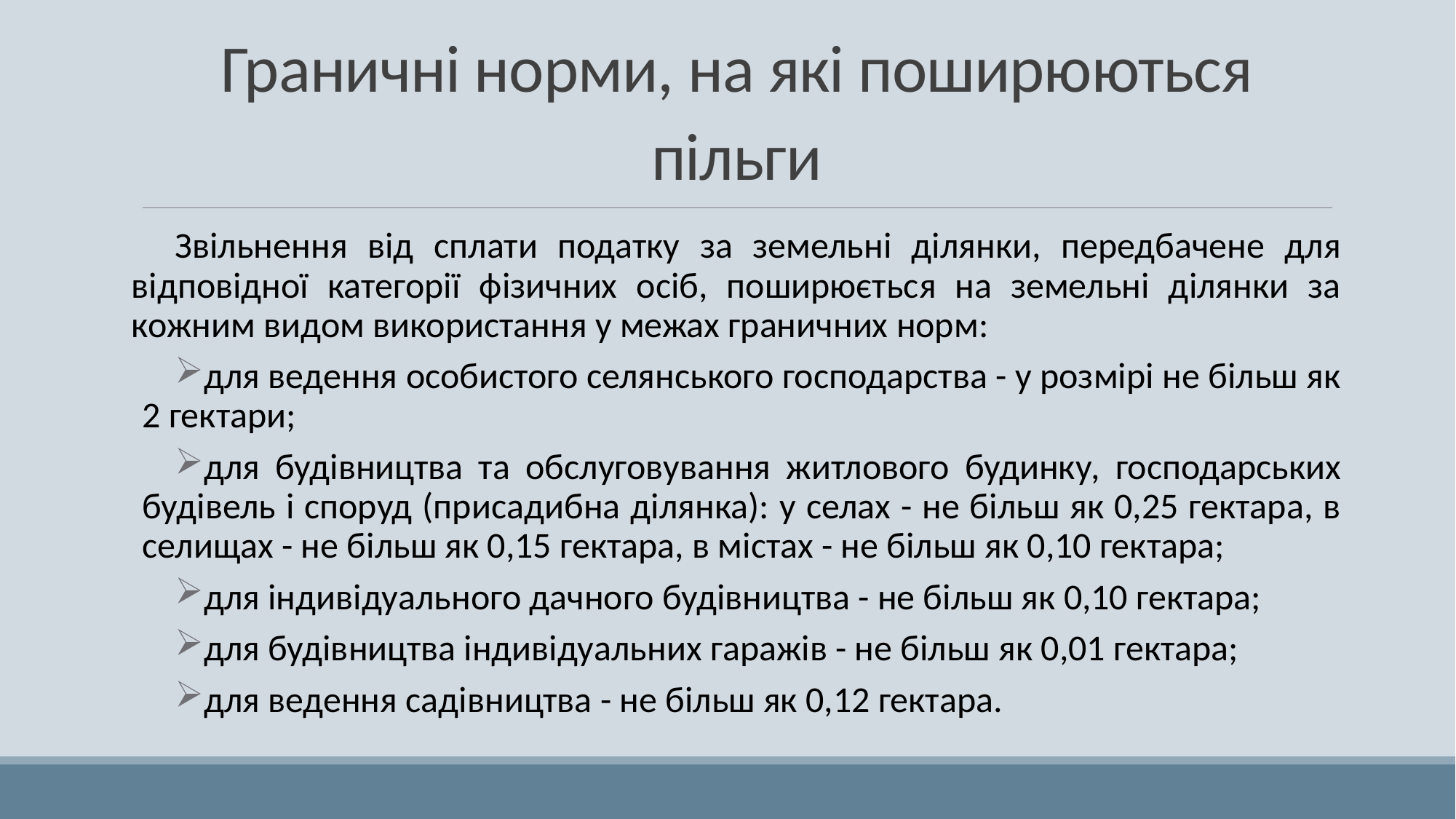

Граничні норми, на які поширюються пільги
Звільнення від сплати податку за земельні ділянки, передбачене для відповідної категорії фізичних осіб, поширюється на земельні ділянки за кожним видом використання у межах граничних норм:
для ведення особистого селянського господарства - у розмірі не більш як 2 гектари;
для будівництва та обслуговування житлового будинку, господарських будівель і споруд (присадибна ділянка): у селах - не більш як 0,25 гектара, в селищах - не більш як 0,15 гектара, в містах - не більш як 0,10 гектара;
для індивідуального дачного будівництва - не більш як 0,10 гектара;
для будівництва індивідуальних гаражів - не більш як 0,01 гектара;
для ведення садівництва - не більш як 0,12 гектара.